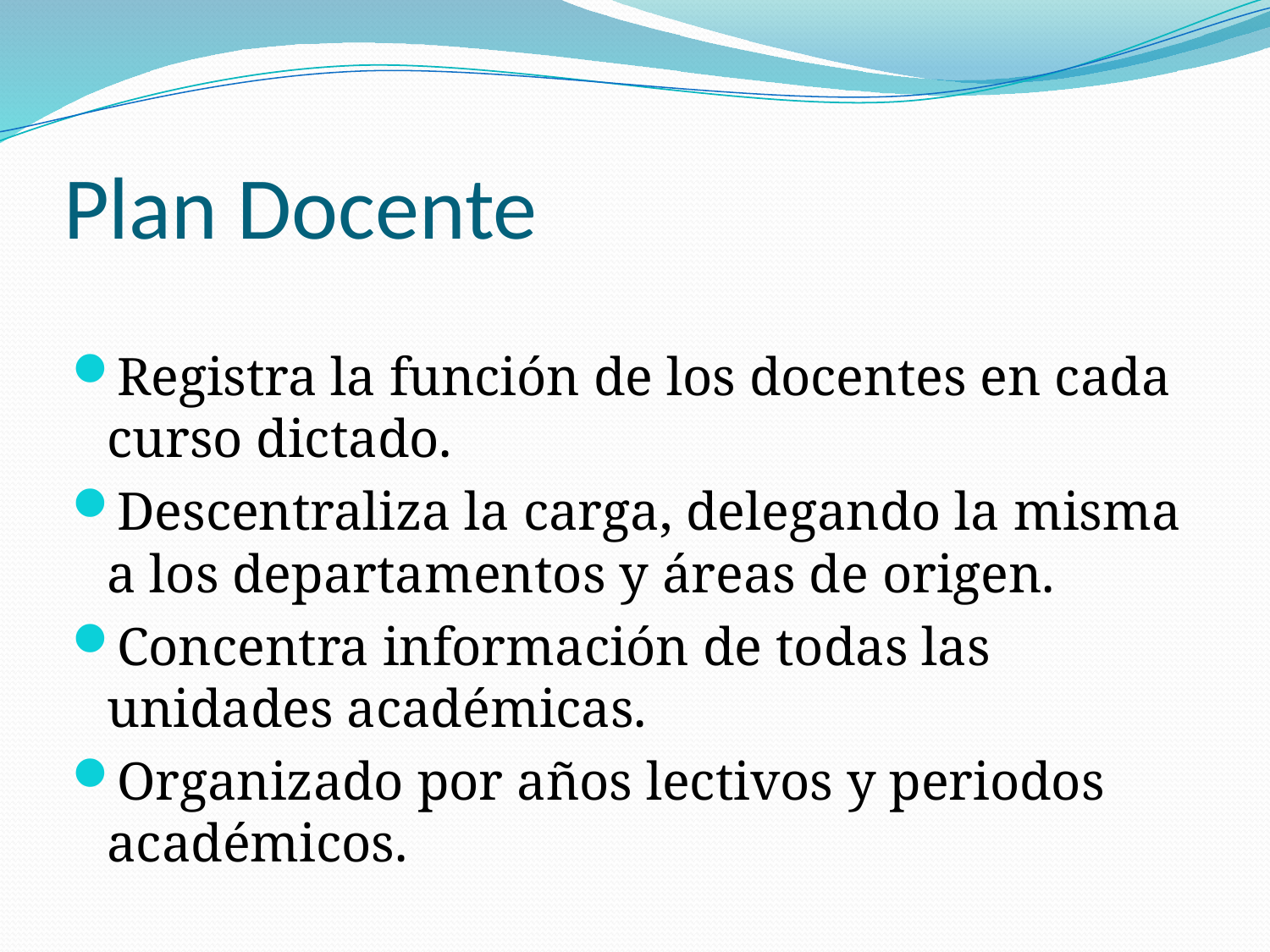

# Plan Docente
Registra la función de los docentes en cada curso dictado.
Descentraliza la carga, delegando la misma a los departamentos y áreas de origen.
Concentra información de todas las unidades académicas.
Organizado por años lectivos y periodos académicos.